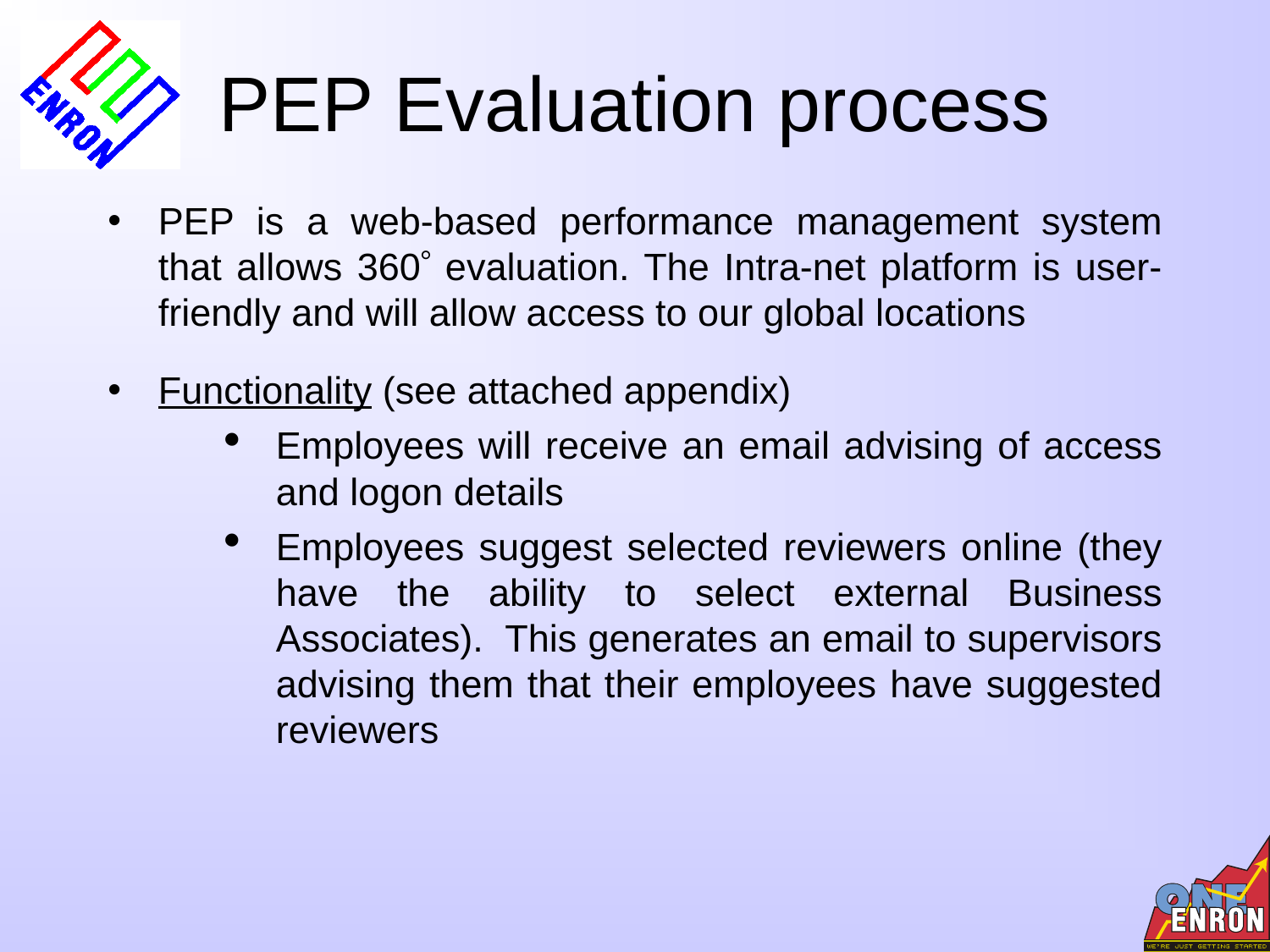

# PEP Evaluation process
PEP is a web-based performance management system that allows 360° evaluation. The Intra-net platform is user-friendly and will allow access to our global locations

Functionality (see attached appendix)
Employees will receive an email advising of access and logon details
Employees suggest selected reviewers online (they have the ability to select external Business Associates).  This generates an email to supervisors advising them that their employees have suggested reviewers